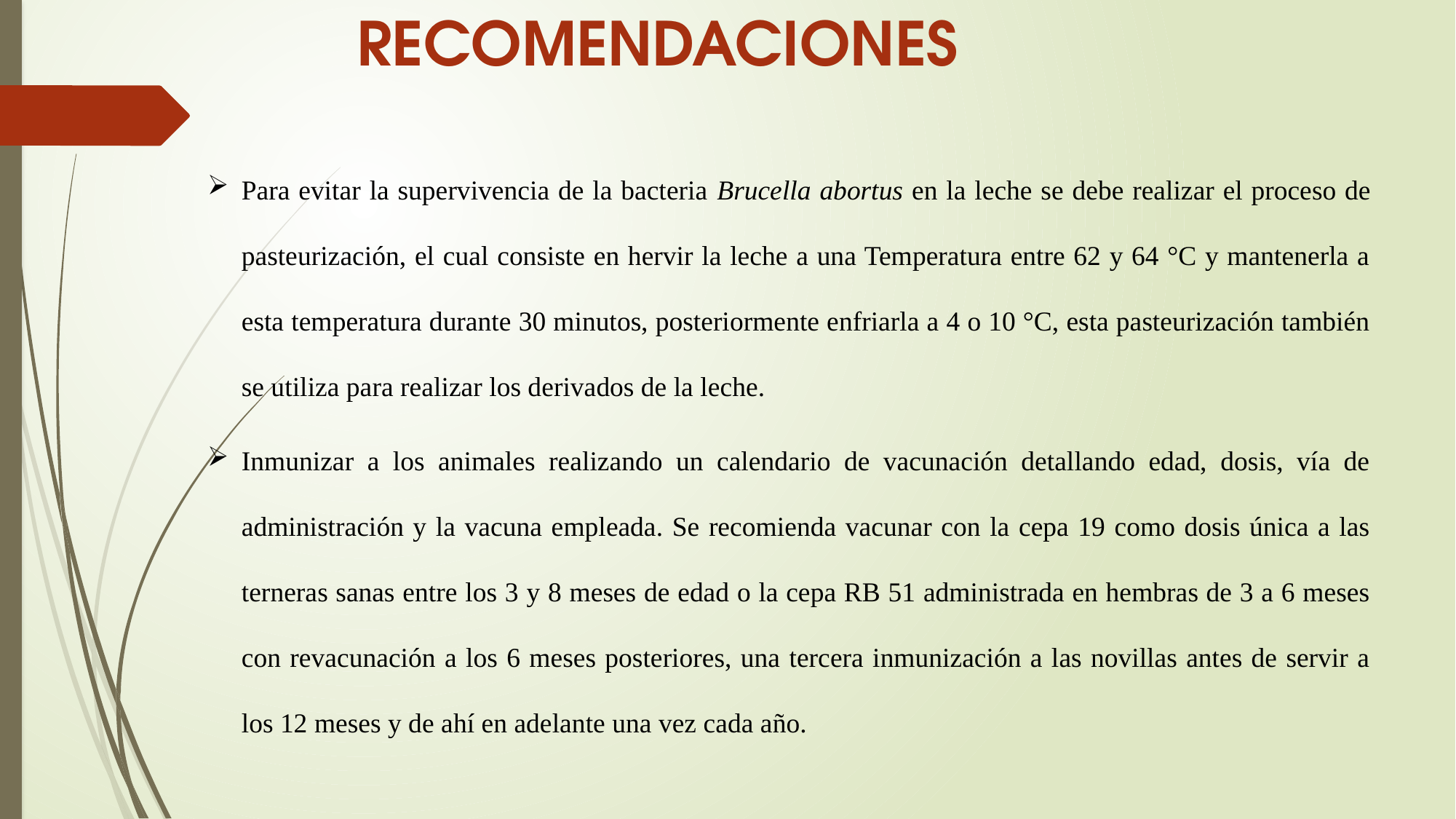

# RECOMENDACIONES
Para evitar la supervivencia de la bacteria Brucella abortus en la leche se debe realizar el proceso de pasteurización, el cual consiste en hervir la leche a una Temperatura entre 62 y 64 °C y mantenerla a esta temperatura durante 30 minutos, posteriormente enfriarla a 4 o 10 °C, esta pasteurización también se utiliza para realizar los derivados de la leche.
Inmunizar a los animales realizando un calendario de vacunación detallando edad, dosis, vía de administración y la vacuna empleada. Se recomienda vacunar con la cepa 19 como dosis única a las terneras sanas entre los 3 y 8 meses de edad o la cepa RB 51 administrada en hembras de 3 a 6 meses con revacunación a los 6 meses posteriores, una tercera inmunización a las novillas antes de servir a los 12 meses y de ahí en adelante una vez cada año.